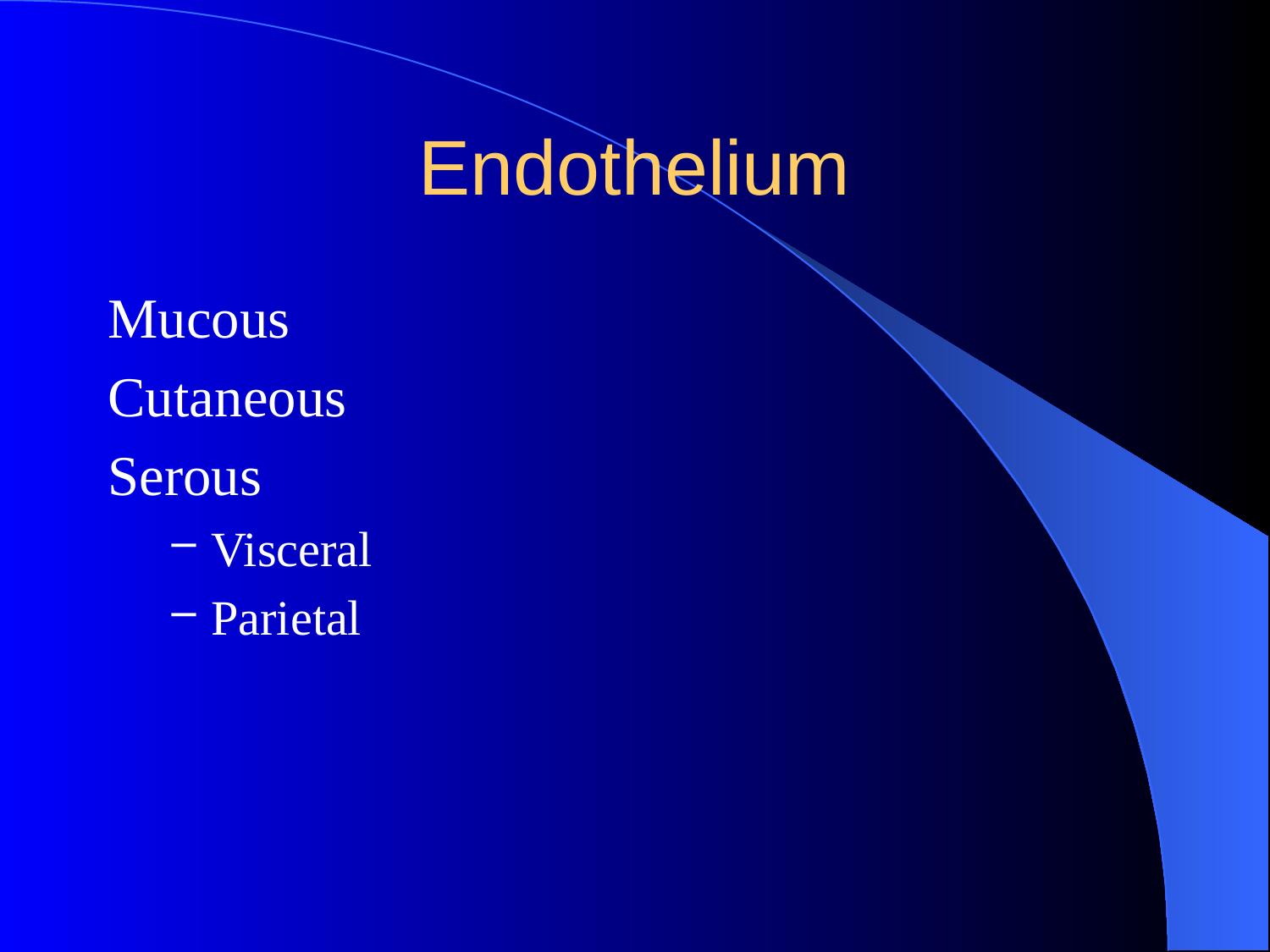

# Endothelium
Mucous
Cutaneous
Serous
Visceral
Parietal